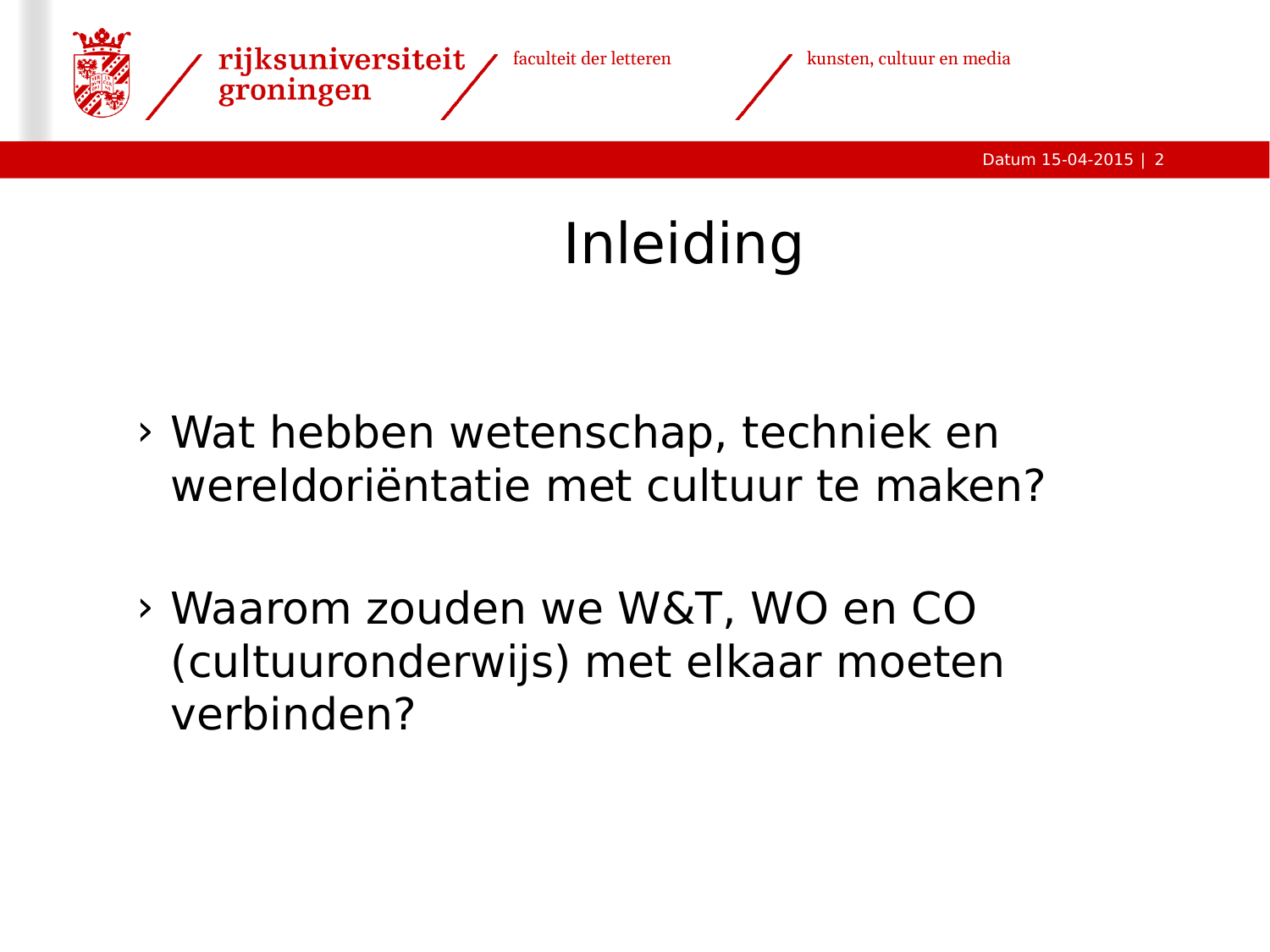

2
# Inleiding

Wat hebben wetenschap, techniek en wereldoriëntatie met cultuur te maken?

Waarom zouden we W&T, WO en CO (cultuuronderwijs) met elkaar moeten verbinden?